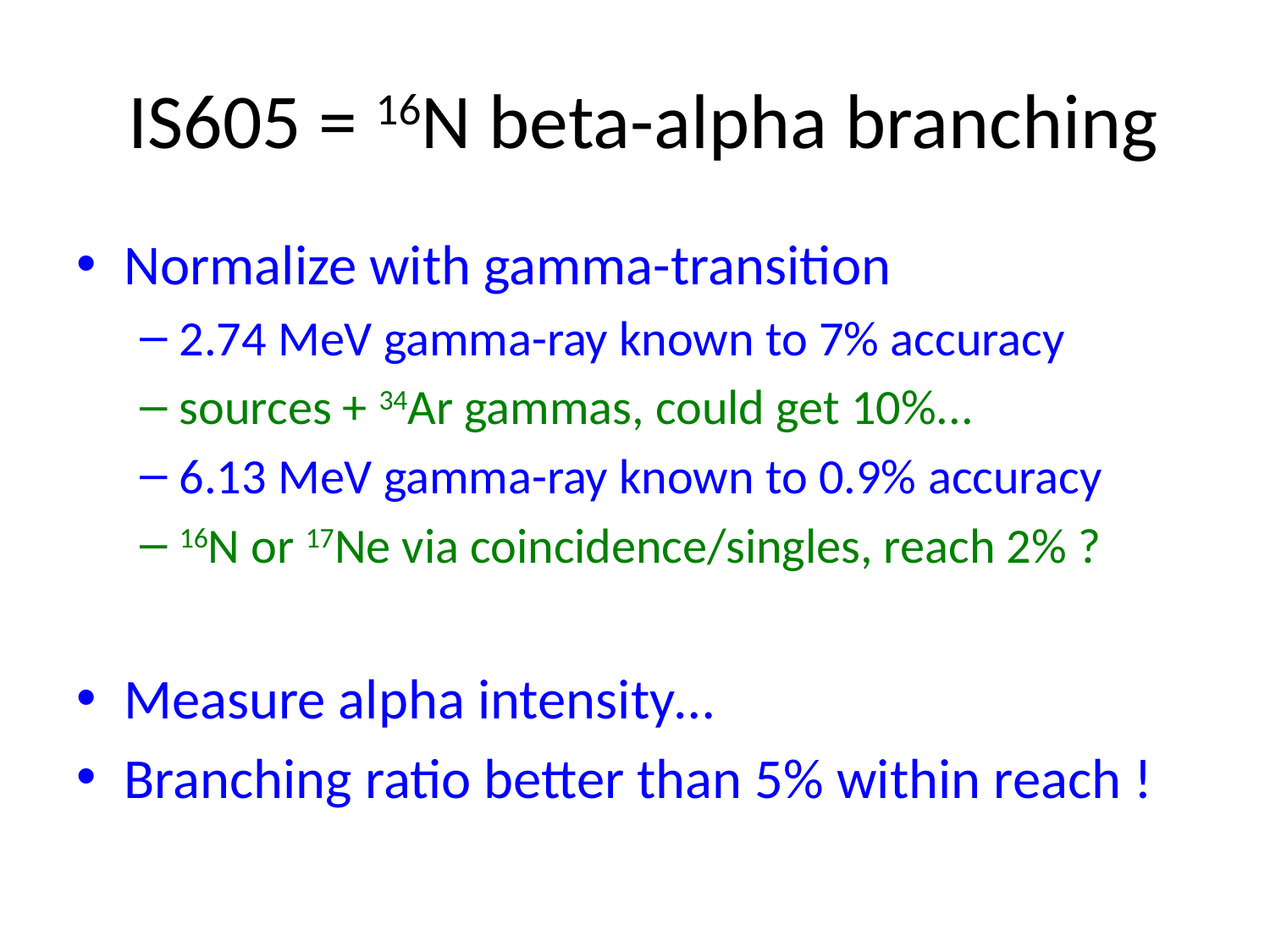

# IS605 = 16N beta-alpha branching
Normalize with gamma-transition
2.74 MeV gamma-ray known to 7% accuracy
sources + 34Ar gammas, could get 10%...
6.13 MeV gamma-ray known to 0.9% accuracy
16N or 17Ne via coincidence/singles, reach 2% ?

Measure alpha intensity…
Branching ratio better than 5% within reach !